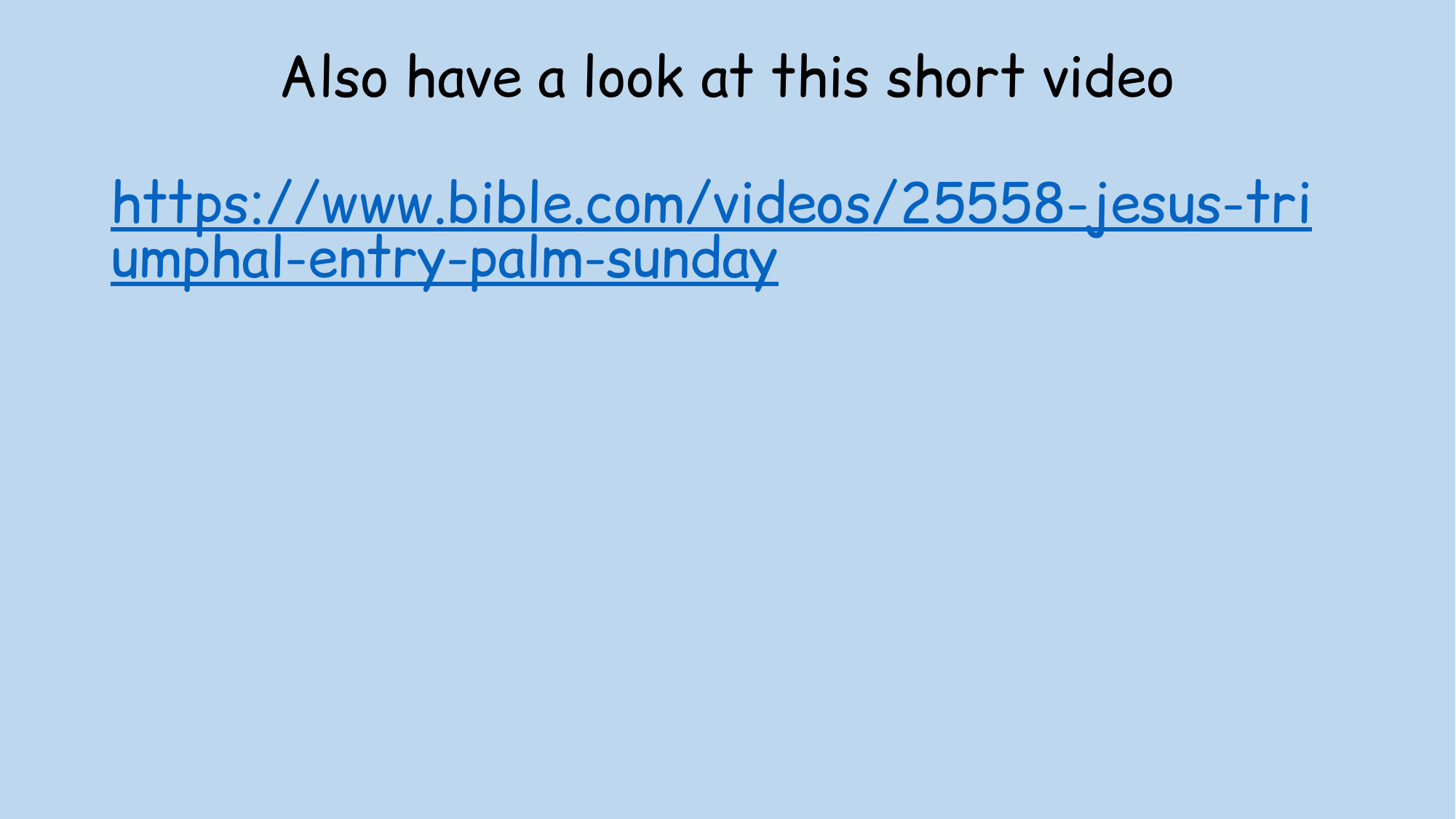

# Also have a look at this short video https://www.bible.com/videos/25558-jesus-triumphal-entry-palm-sunday